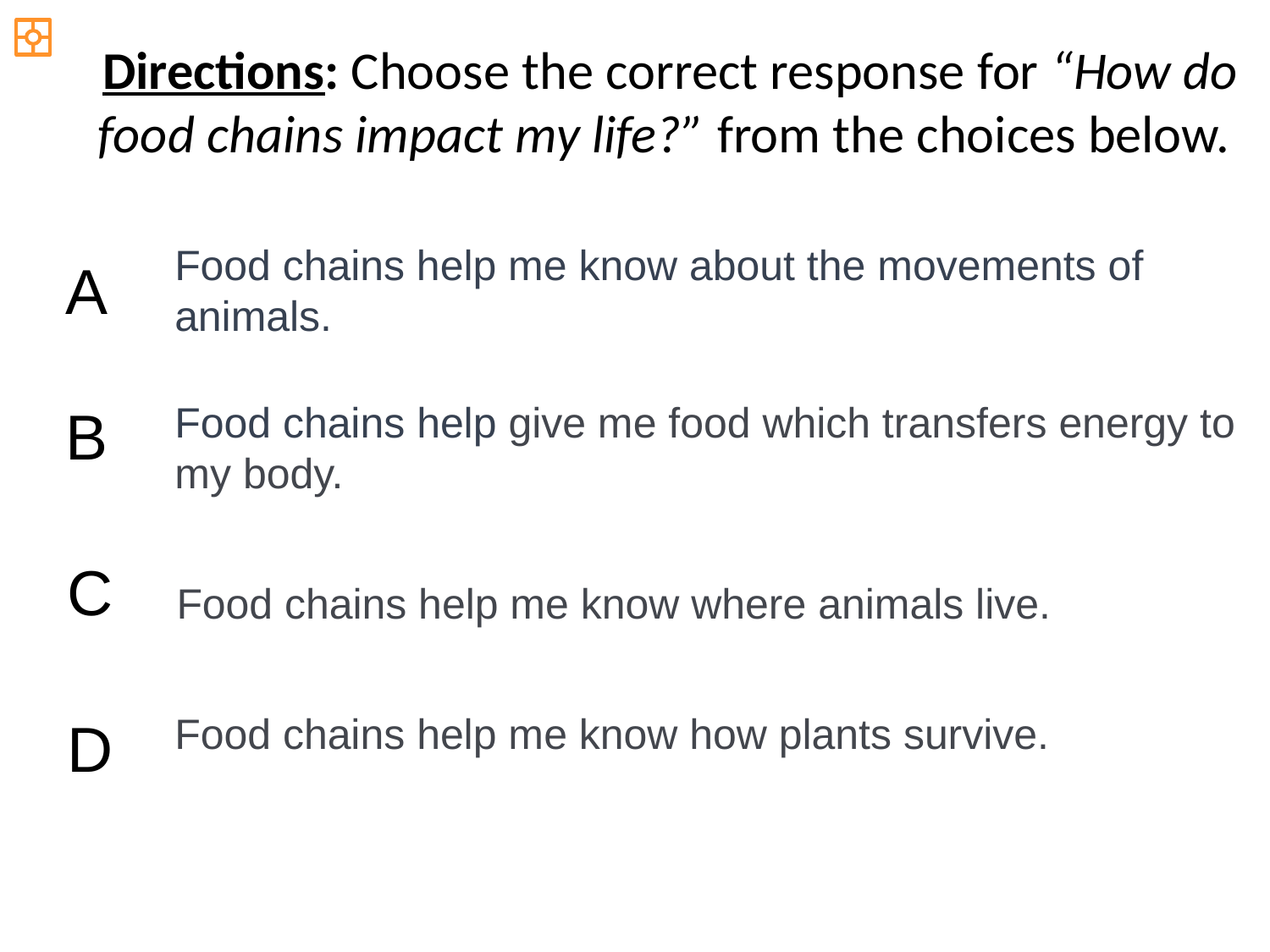

Directions: Choose the correct response for “How do food chains impact my life?” from the choices below.

Food chains help me know about the movements of animals.
A
Food chains help give me food which transfers energy to my body.
B
C
Food chains help me know where animals live.
Food chains help me know how plants survive.
D